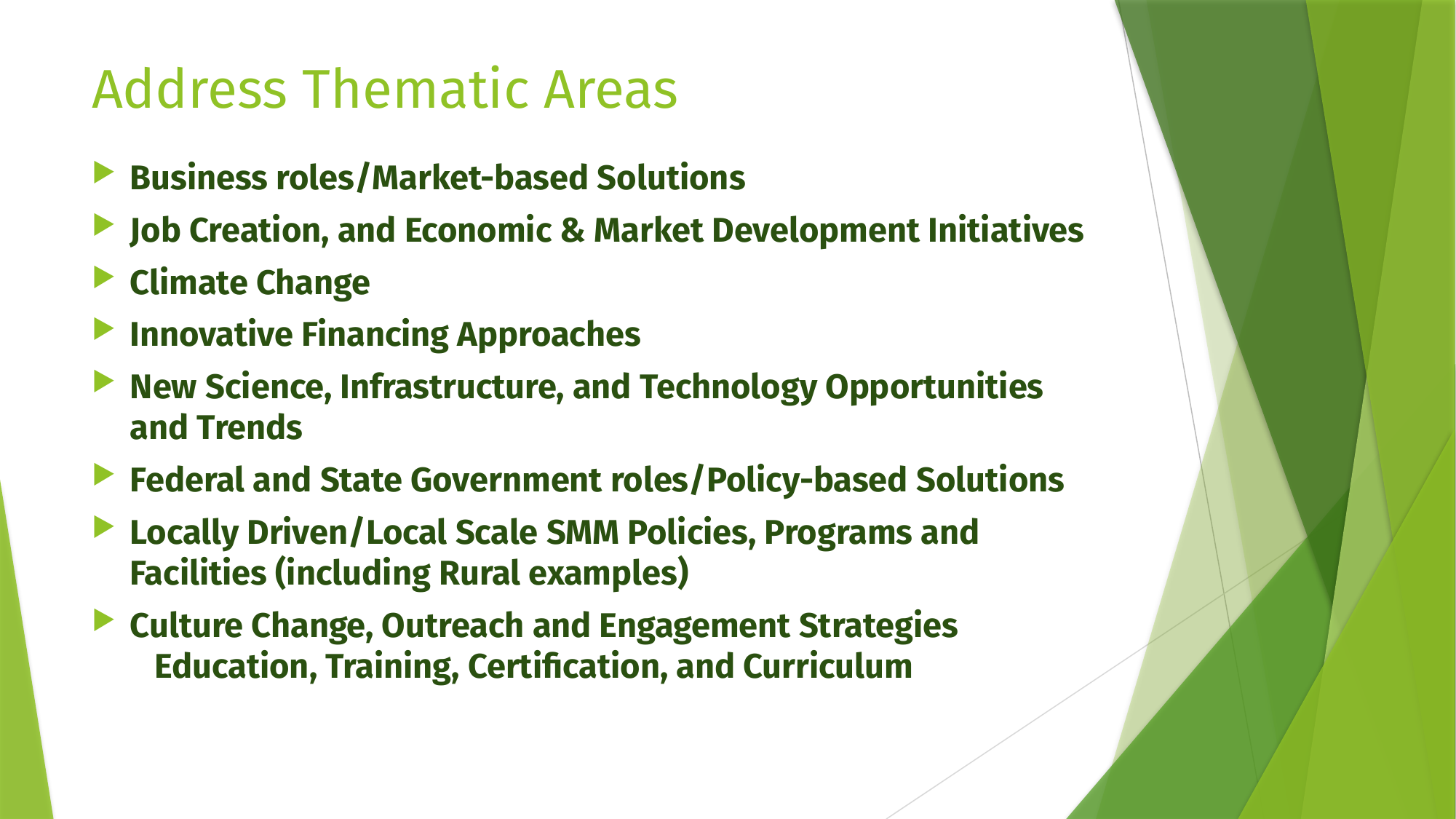

# Address Thematic Areas
Business roles/Market-based Solutions
Job Creation, and Economic & Market Development Initiatives
Climate Change
Innovative Financing Approaches
New Science, Infrastructure, and Technology Opportunities and Trends
Federal and State Government roles/Policy-based Solutions
Locally Driven/Local Scale SMM Policies, Programs and Facilities (including Rural examples)
Culture Change, Outreach and Engagement Strategies
   Education, Training, Certification, and Curriculum